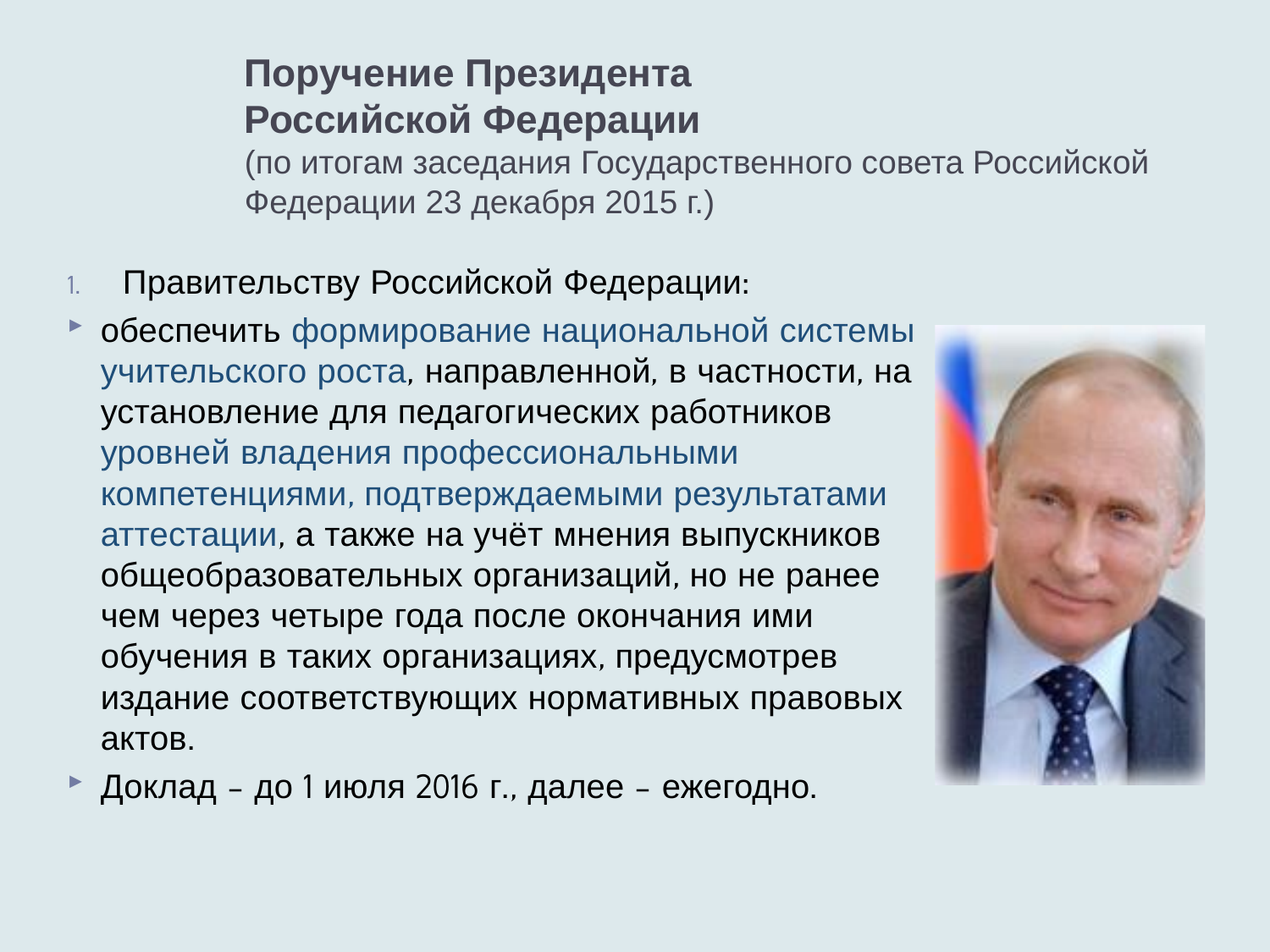

# Поручение Президента Российской Федерации (по итогам заседания Государственного совета Российской Федерации 23 декабря 2015 г.)
Правительству Российской Федерации:
обеспечить формирование национальной системы учительского роста, направленной, в частности, на установление для педагогических работников уровней владения профессиональными компетенциями, подтверждаемыми результатами аттестации, а также на учёт мнения выпускников общеобразовательных организаций, но не ранее чем через четыре года после окончания ими обучения в таких организациях, предусмотрев издание соответствующих нормативных правовых актов.
Доклад – до 1 июля 2016 г., далее – ежегодно.